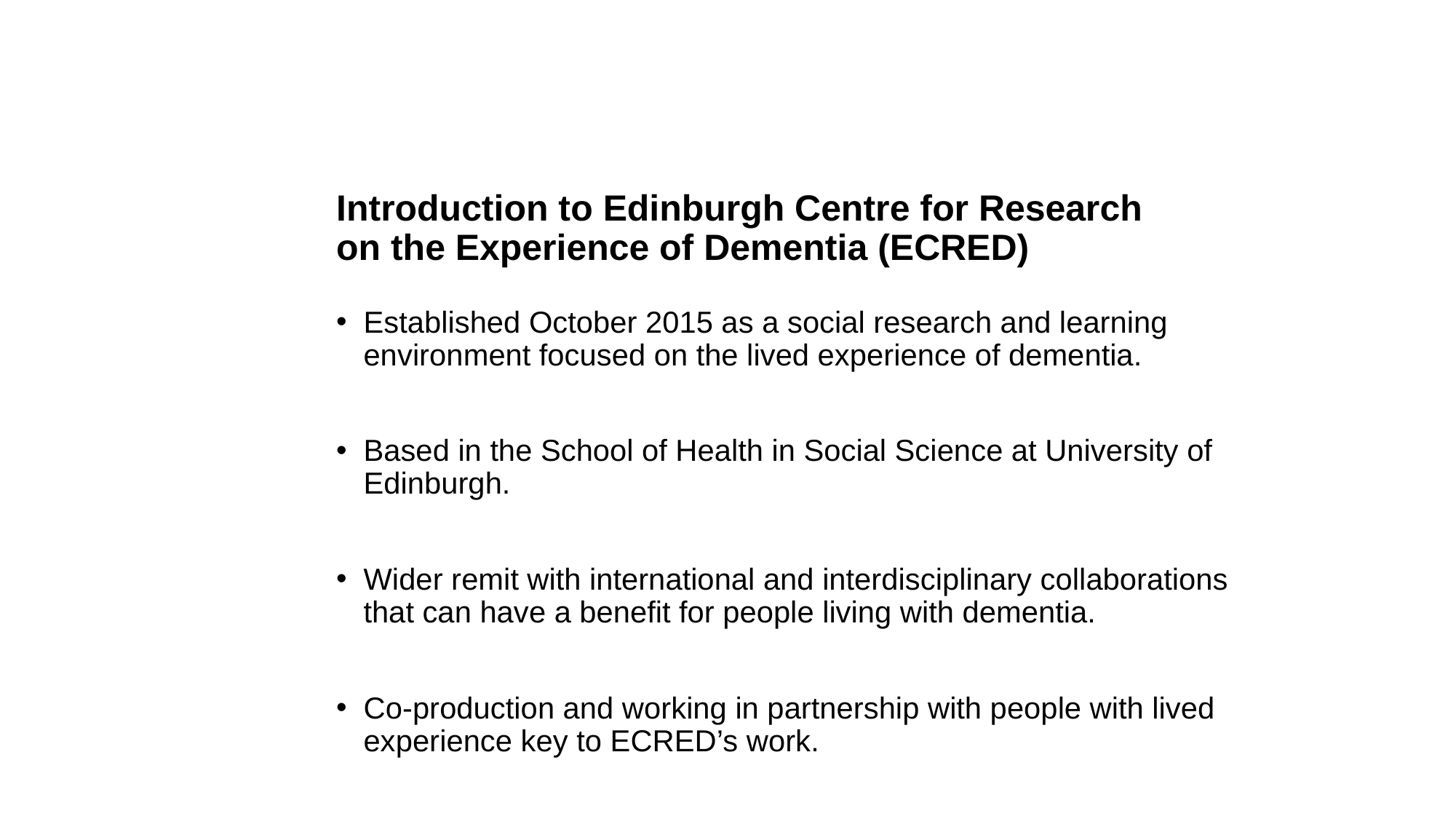

# Introduction to Edinburgh Centre for Research on the Experience of Dementia (ECRED)
Established October 2015 as a social research and learning environment focused on the lived experience of dementia.

Based in the School of Health in Social Science at University of Edinburgh.

Wider remit with international and interdisciplinary collaborations that can have a benefit for people living with dementia.

Co-production and working in partnership with people with lived experience key to ECRED’s work.